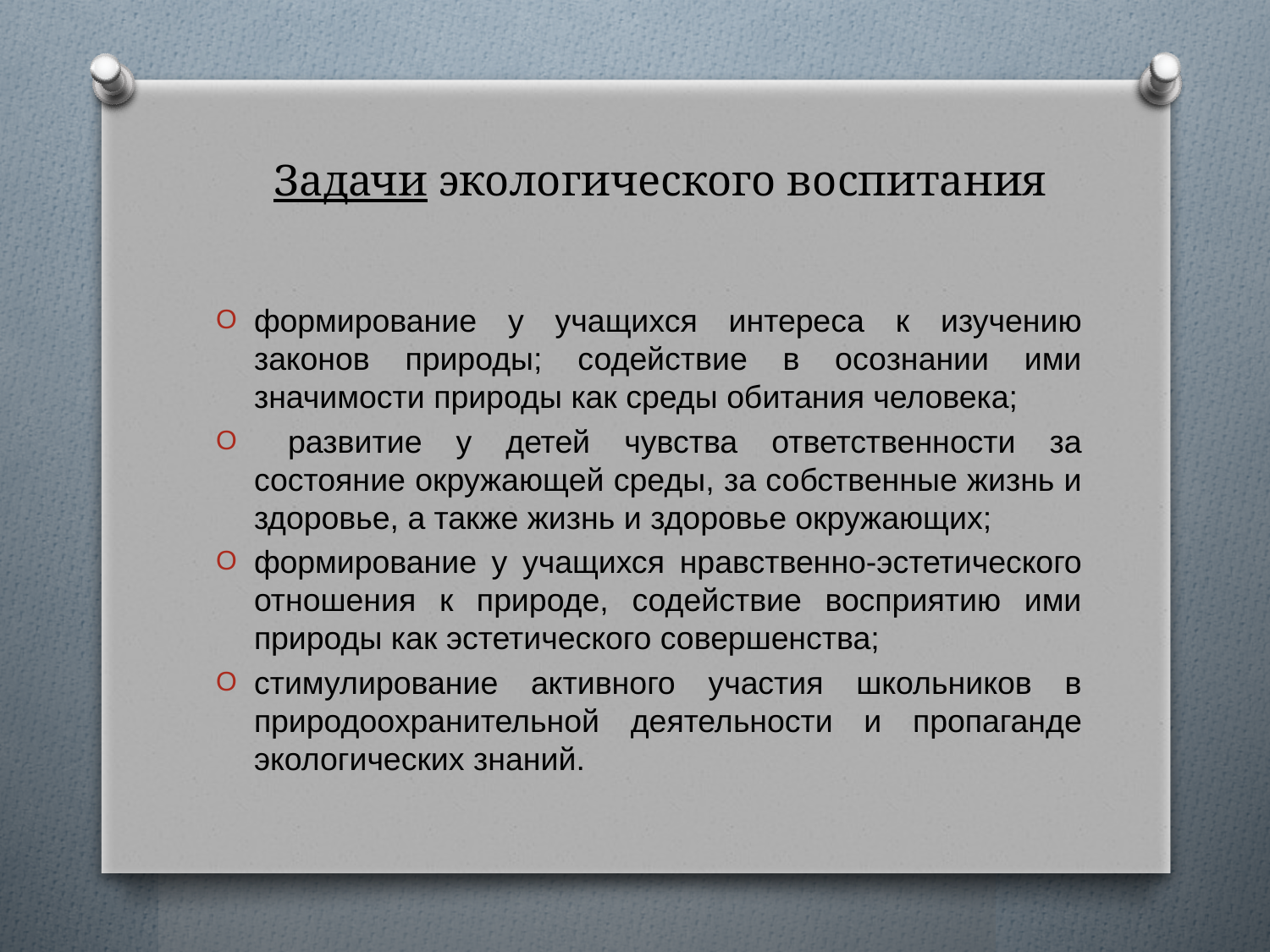

# Задачи экологического воспитания
формирование у учащихся интереса к изучению законов природы; содействие в осознании ими значимости природы как среды обитания человека;
 развитие у детей чувства ответственности за состояние окружающей среды, за собственные жизнь и здоровье, а также жизнь и здоровье окружающих;
формирование у учащихся нравственно-эстетического отношения к природе, содействие восприятию ими природы как эстетического совершенства;
стимулирование активного участия школьников в природоохранительной деятельности и пропаганде экологических знаний.